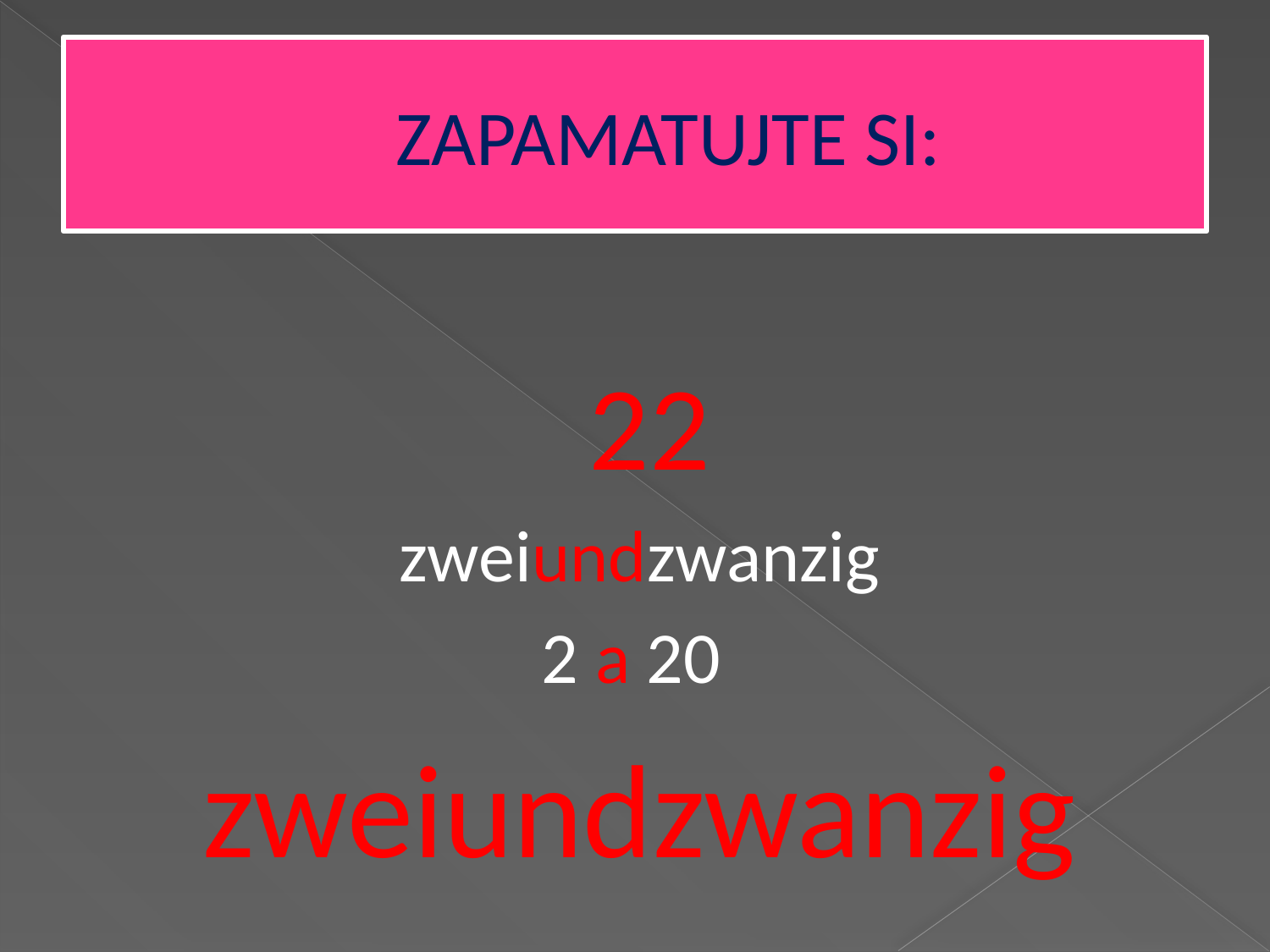

# ZAPAMATUJTE SI:

 22
zweiundzwanzig
2 a 20
zweiundzwanzig